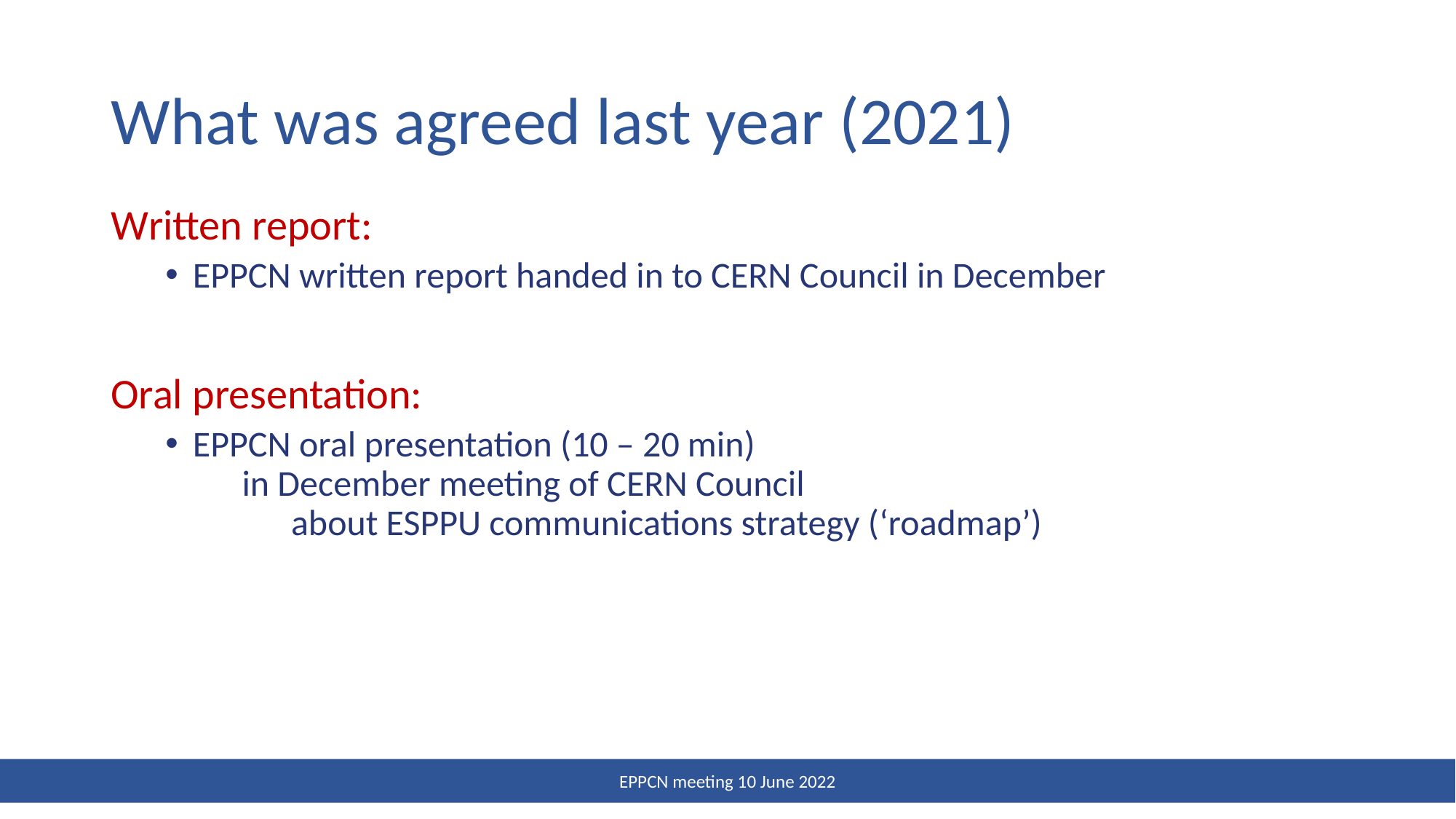

# What was agreed last year (2021)
Written report:
EPPCN written report handed in to CERN Council in December

Oral presentation:
EPPCN oral presentation (10 – 20 min)
      in December meeting of CERN Council
            about ESPPU communications strategy (‘roadmap’)

EPPCN meeting 10 June 2022
2